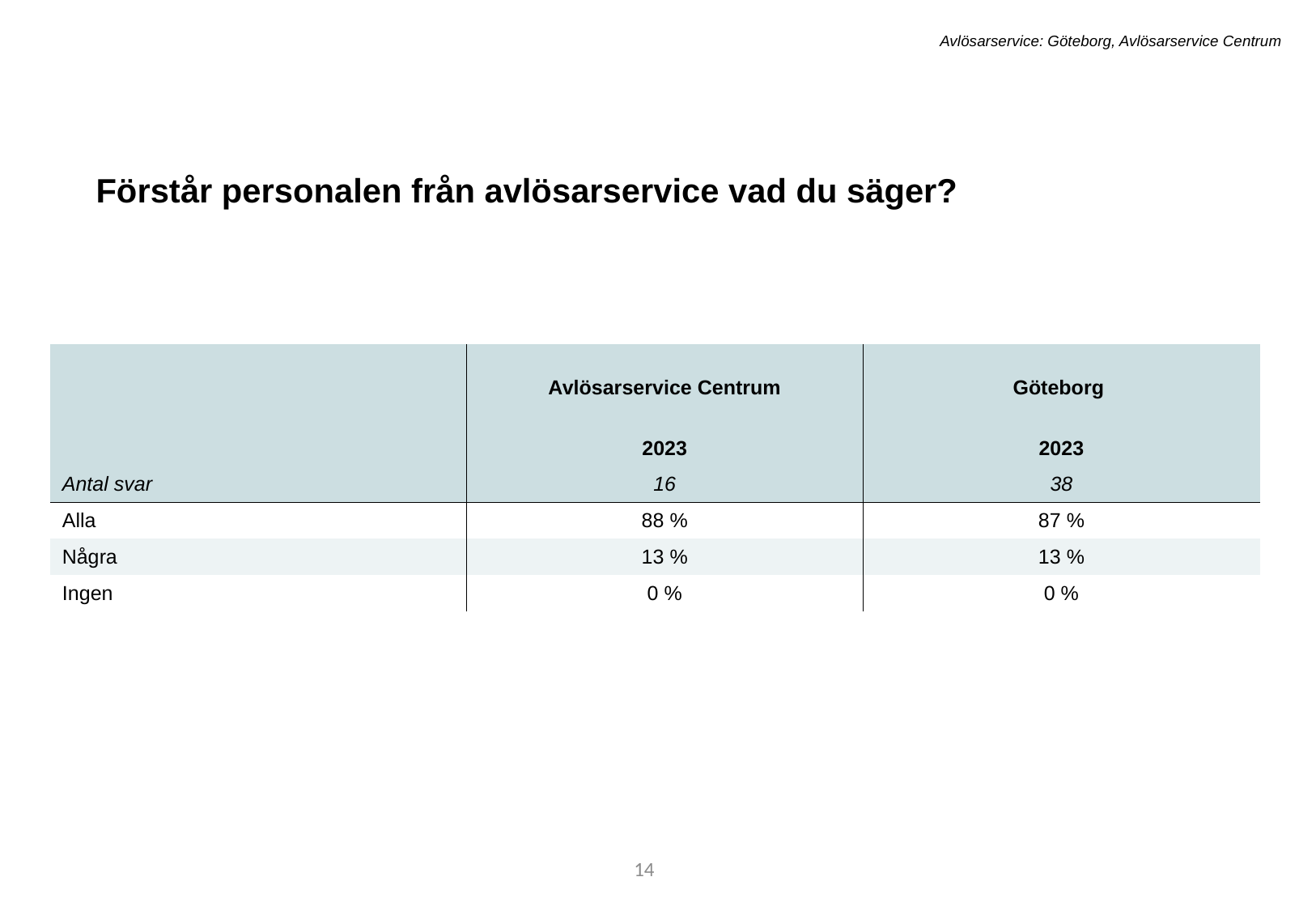

Avlösarservice: Göteborg, Avlösarservice Centrum
Förstår personalen från avlösarservice vad du säger?
|  | Avlösarservice Centrum | Göteborg |
| --- | --- | --- |
|  | 2023 | 2023 |
| Antal svar | 16 | 38 |
| Alla | 88 % | 87 % |
| Några | 13 % | 13 % |
| Ingen | 0 % | 0 % |
14